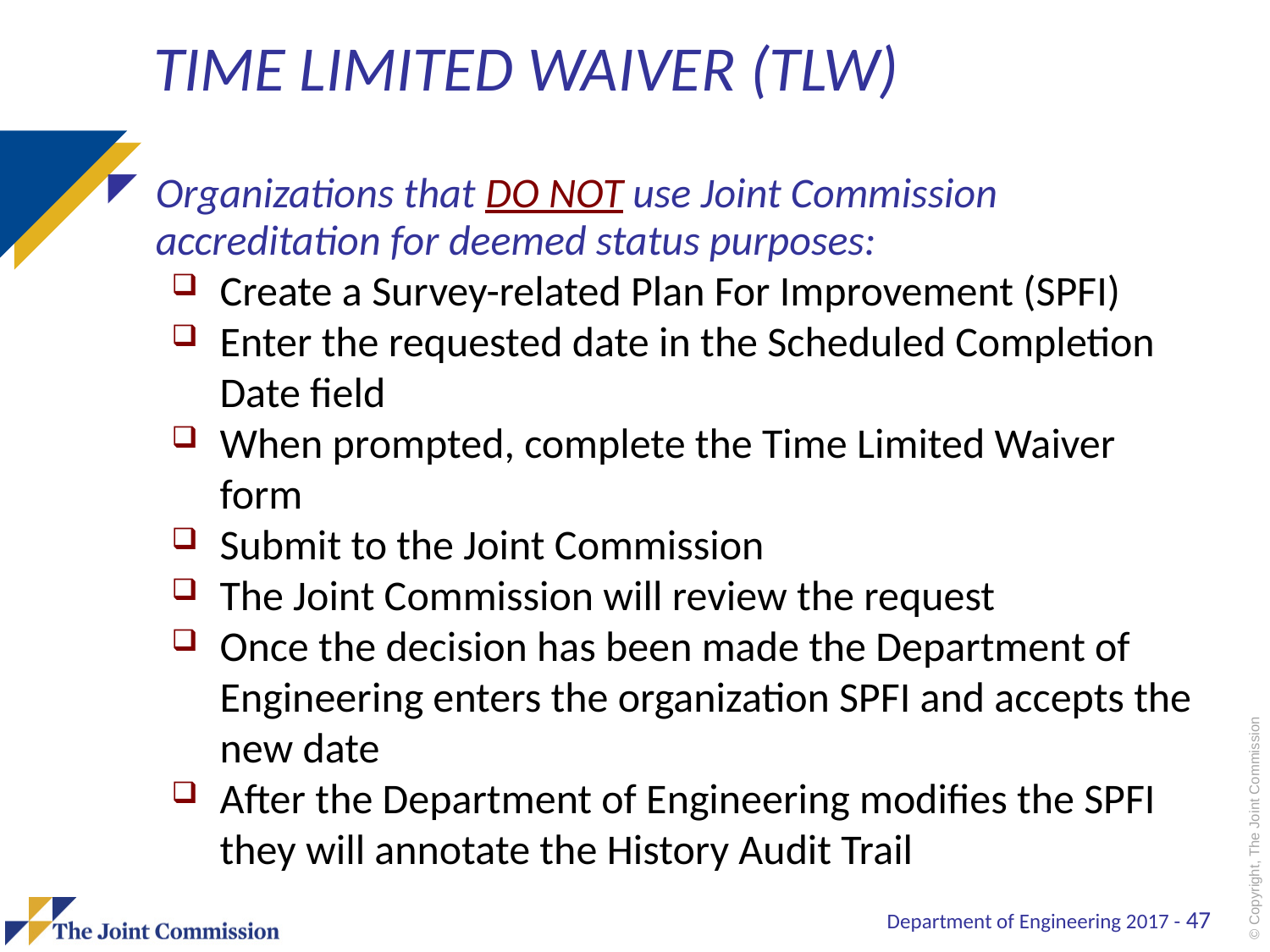

# Time Limited Waiver (TLW)
Organizations that DO NOT use Joint Commission accreditation for deemed status purposes:
Create a Survey-related Plan For Improvement (SPFI)
Enter the requested date in the Scheduled Completion Date field
When prompted, complete the Time Limited Waiver form
Submit to the Joint Commission
The Joint Commission will review the request
Once the decision has been made the Department of Engineering enters the organization SPFI and accepts the new date
After the Department of Engineering modifies the SPFI they will annotate the History Audit Trail